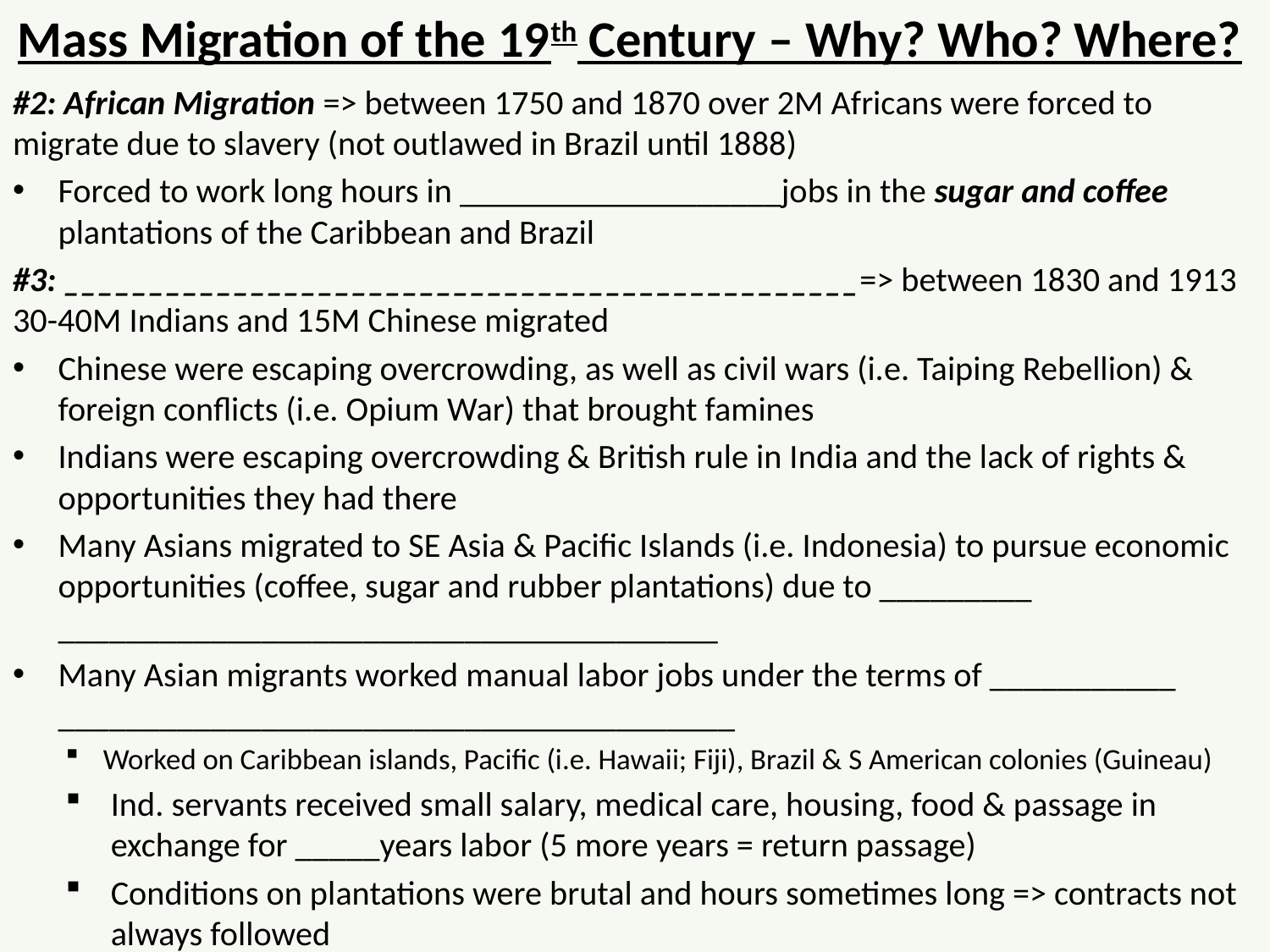

# Mass Migration of the 19th Century – Why? Who? Where?
#2: African Migration => between 1750 and 1870 over 2M Africans were forced to migrate due to slavery (not outlawed in Brazil until 1888)
Forced to work long hours in ___________________jobs in the sugar and coffee plantations of the Caribbean and Brazil
#3: _______________________________________________=> between 1830 and 1913 30-40M Indians and 15M Chinese migrated
Chinese were escaping overcrowding, as well as civil wars (i.e. Taiping Rebellion) & foreign conflicts (i.e. Opium War) that brought famines
Indians were escaping overcrowding & British rule in India and the lack of rights & opportunities they had there
Many Asians migrated to SE Asia & Pacific Islands (i.e. Indonesia) to pursue economic opportunities (coffee, sugar and rubber plantations) due to _________ _______________________________________
Many Asian migrants worked manual labor jobs under the terms of ___________ ________________________________________
Worked on Caribbean islands, Pacific (i.e. Hawaii; Fiji), Brazil & S American colonies (Guineau)
Ind. servants received small salary, medical care, housing, food & passage in exchange for _____years labor (5 more years = return passage)
Conditions on plantations were brutal and hours sometimes long => contracts not always followed